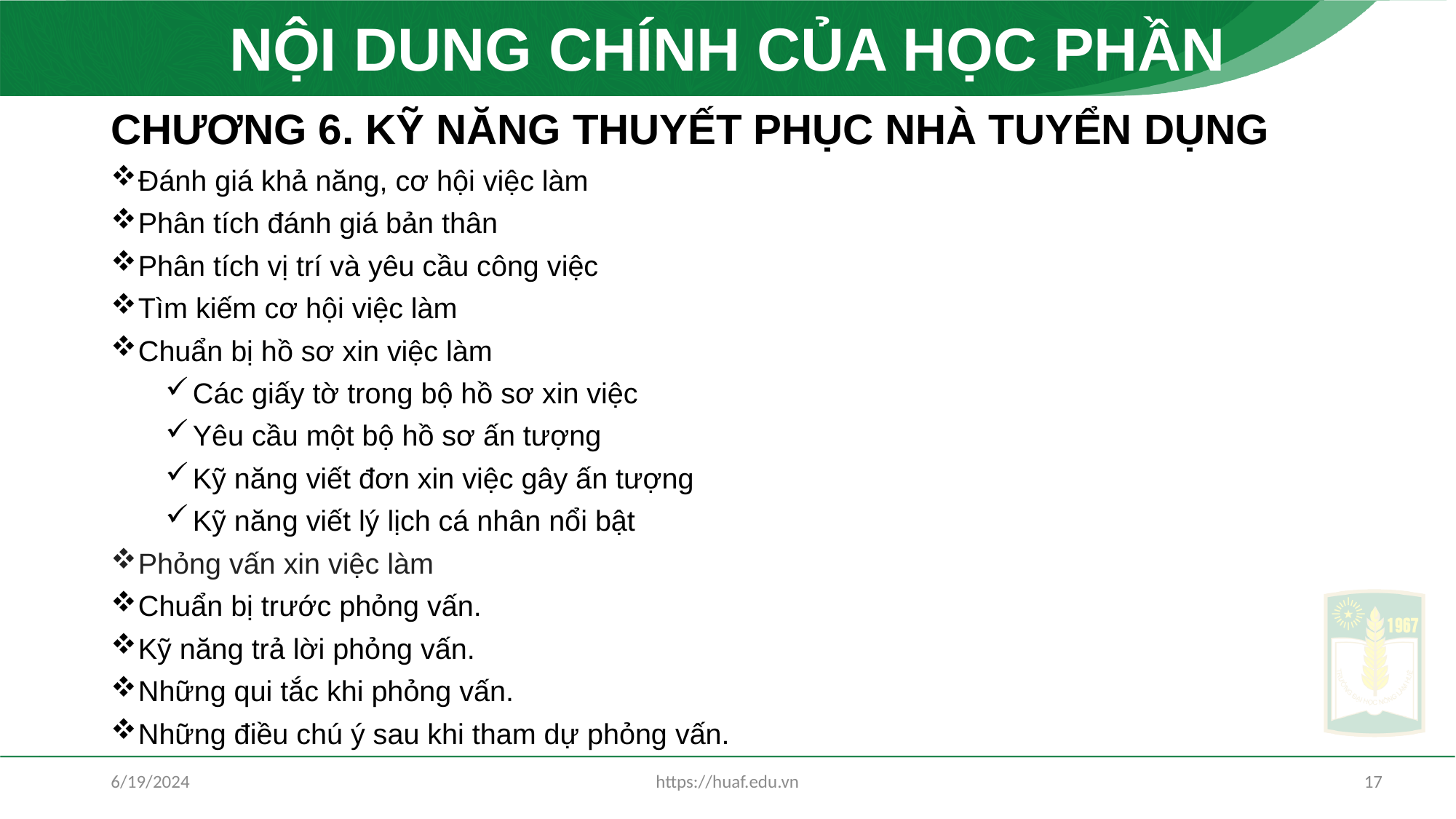

# NỘI DUNG CHÍNH CỦA HỌC PHẦN
CHƯƠNG 6. KỸ NĂNG THUYẾT PHỤC NHÀ TUYỂN DỤNG
Đánh giá khả năng, cơ hội việc làm
Phân tích đánh giá bản thân
Phân tích vị trí và yêu cầu công việc
Tìm kiếm cơ hội việc làm
Chuẩn bị hồ sơ xin việc làm
Các giấy tờ trong bộ hồ sơ xin việc
Yêu cầu một bộ hồ sơ ấn tượng
Kỹ năng viết đơn xin việc gây ấn tượng
Kỹ năng viết lý lịch cá nhân nổi bật
Phỏng vấn xin việc làm
Chuẩn bị trước phỏng vấn.
Kỹ năng trả lời phỏng vấn.
Những qui tắc khi phỏng vấn.
Những điều chú ý sau khi tham dự phỏng vấn.

6/19/2024
https://huaf.edu.vn
17